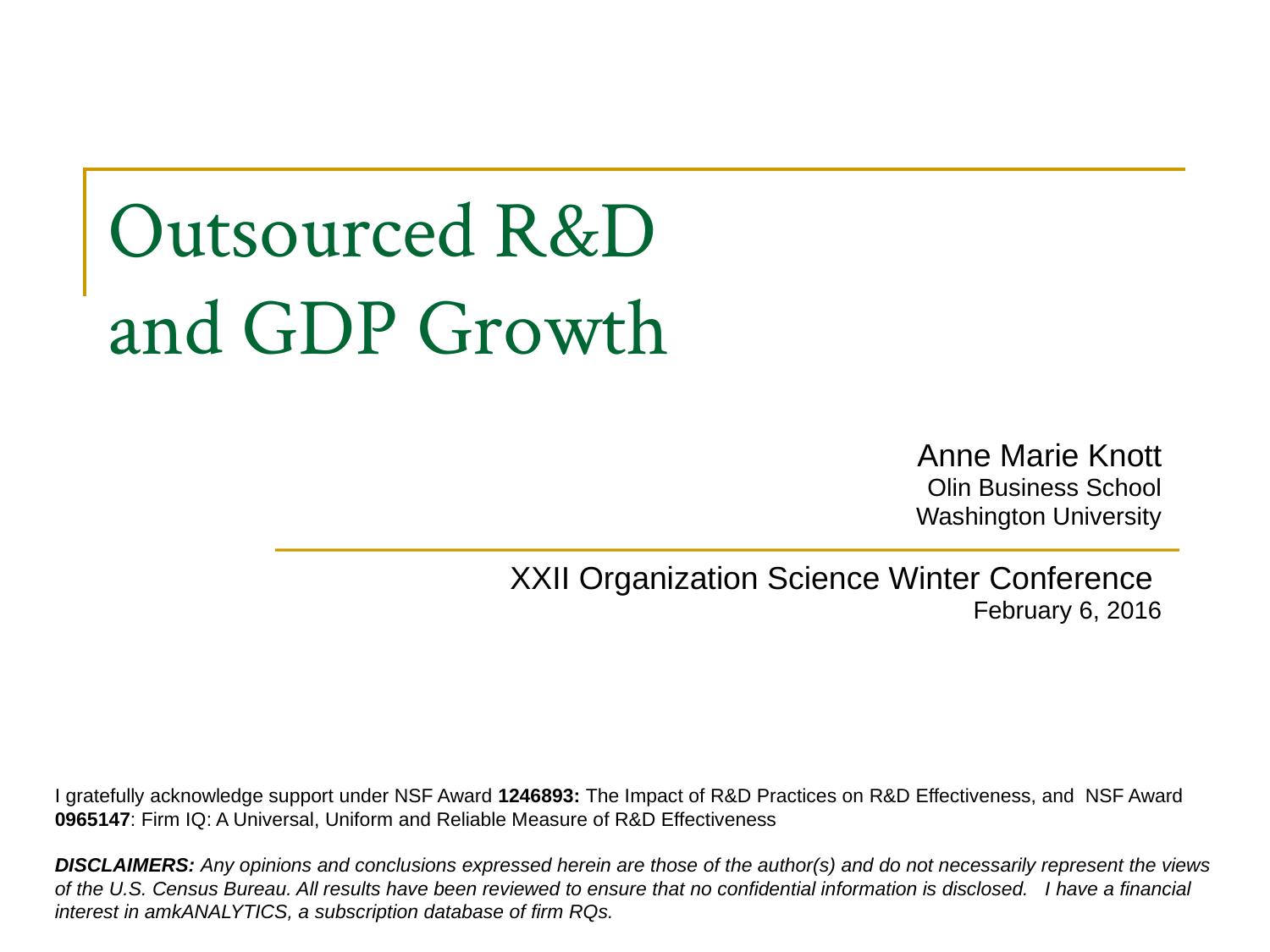

# Outsourced R&D and GDP Growth

Anne Marie Knott
Olin Business School
Washington University

XXII Organization Science Winter Conference
February 6, 2016

I gratefully acknowledge support under NSF Award 1246893: The Impact of R&D Practices on R&D Effectiveness, and  NSF Award 0965147: Firm IQ: A Universal, Uniform and Reliable Measure of R&D Effectiveness

DISCLAIMERS: Any opinions and conclusions expressed herein are those of the author(s) and do not necessarily represent the views of the U.S. Census Bureau. All results have been reviewed to ensure that no confidential information is disclosed.   I have a financial interest in amkANALYTICS, a subscription database of firm RQs.